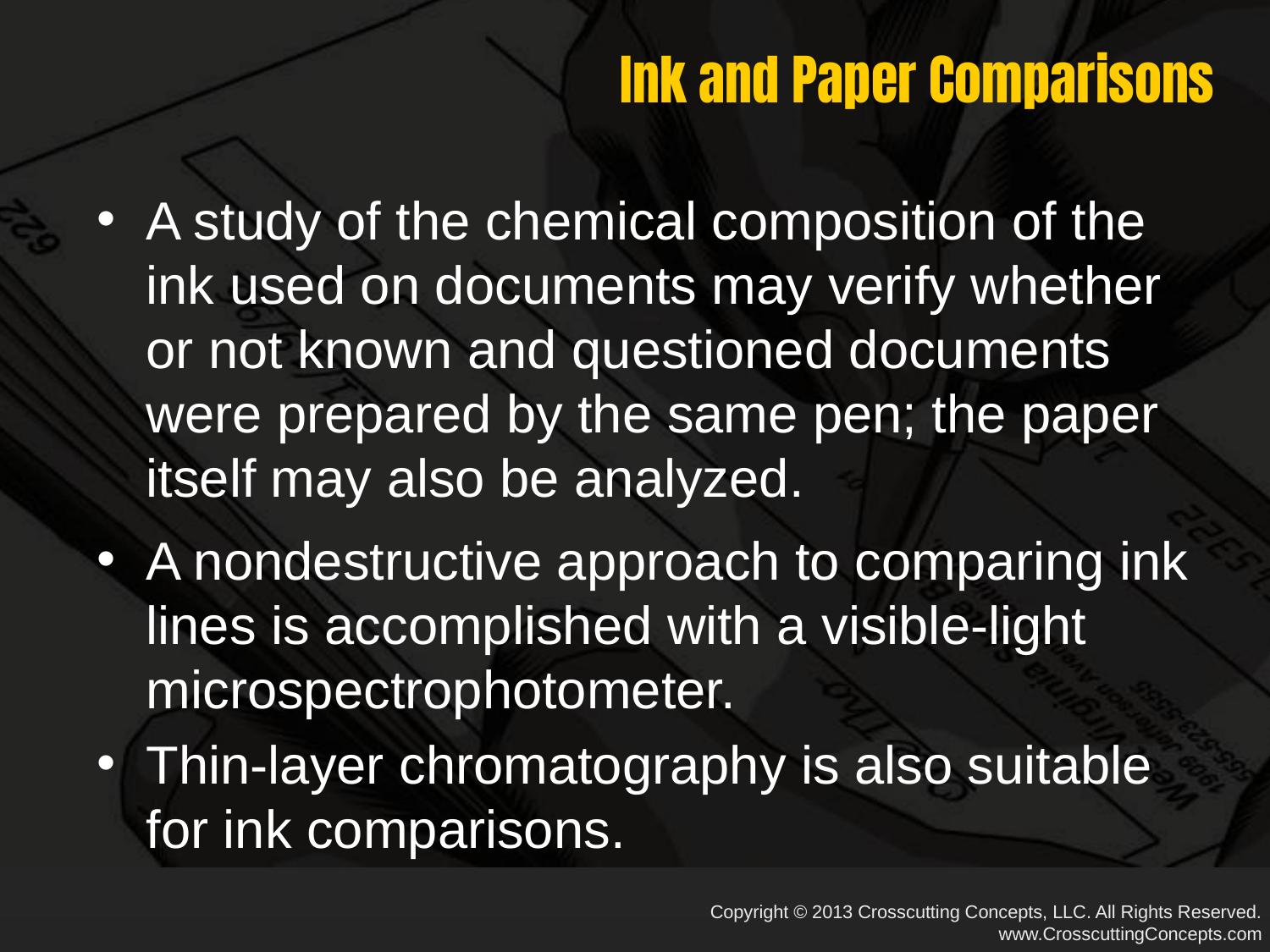

# Ink and Paper Comparisons
A study of the chemical composition of the ink used on documents may verify whether or not known and questioned documents were prepared by the same pen; the paper itself may also be analyzed.
A nondestructive approach to comparing ink lines is accomplished with a visible-light microspectrophotometer.
Thin-layer chromatography is also suitable for ink comparisons.